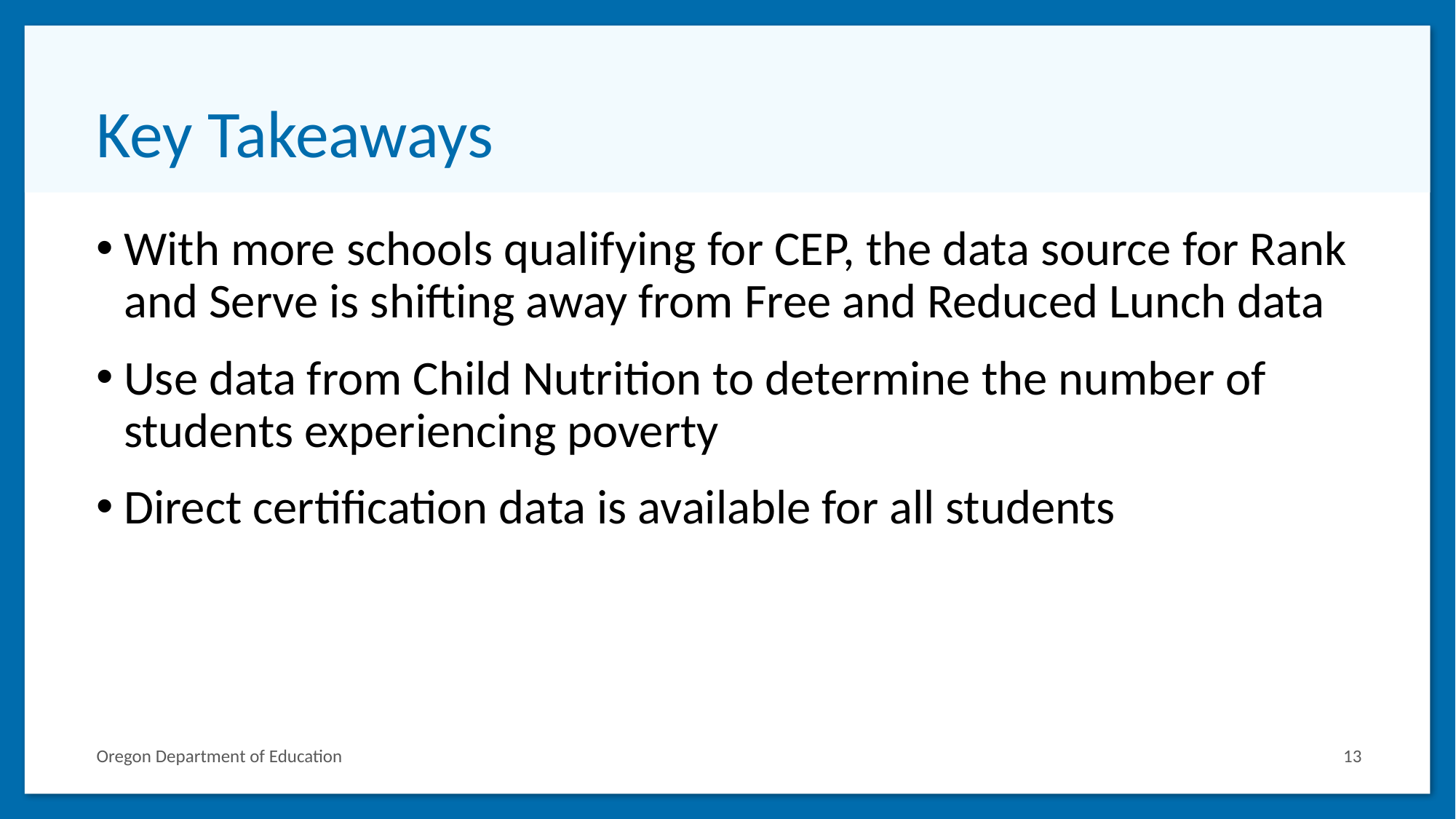

# Key Takeaways
With more schools qualifying for CEP, the data source for Rank and Serve is shifting away from Free and Reduced Lunch data
Use data from Child Nutrition to determine the number of students experiencing poverty
Direct certification data is available for all students

Oregon Department of Education
13